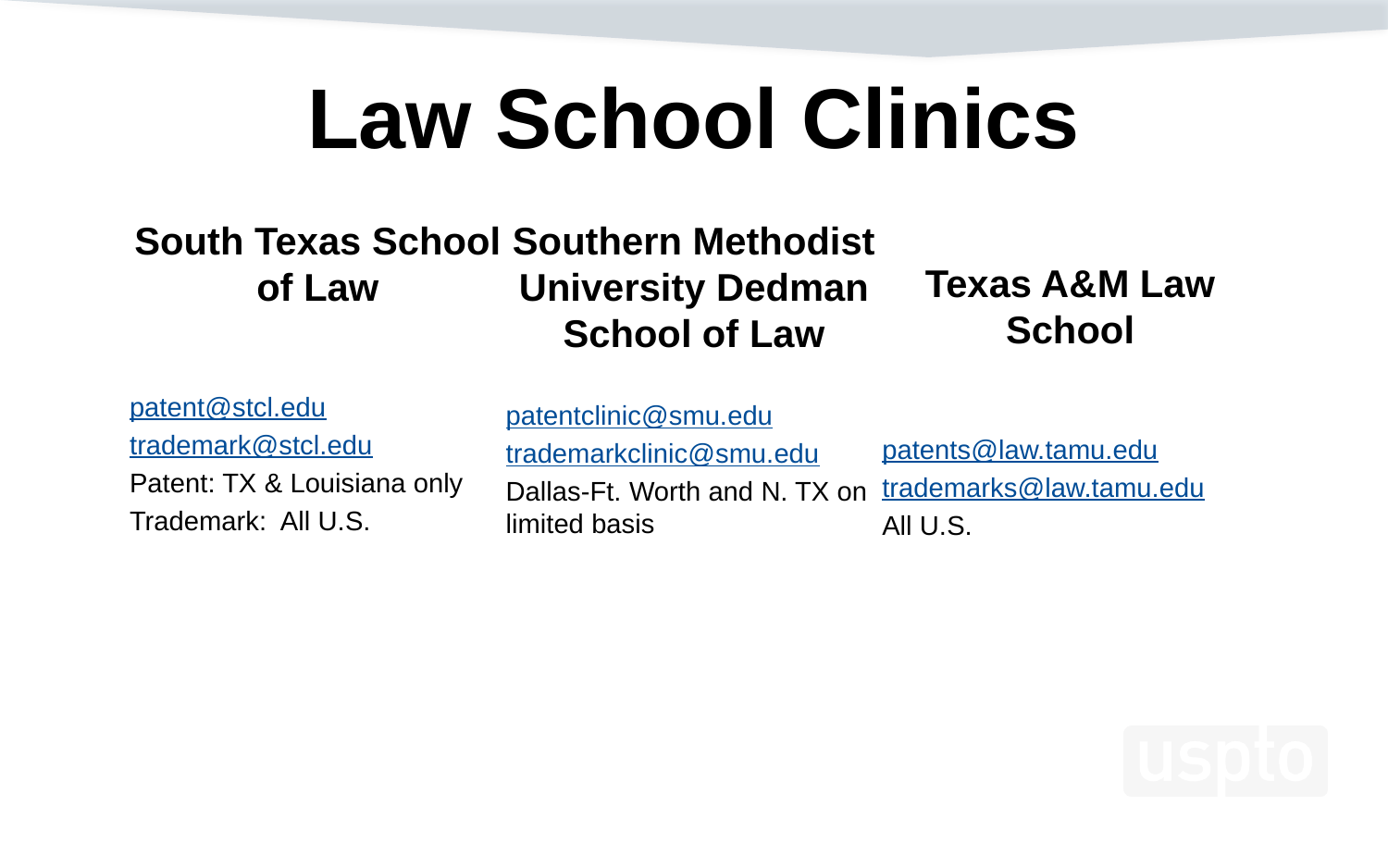

# Law School Clinics
South Texas School of Law

patent@stcl.edu
trademark@stcl.edu
Patent: TX & Louisiana only
Trademark:  All U.S.

Southern Methodist University Dedman School of Law

patentclinic@smu.edu
trademarkclinic@smu.edu
Dallas-Ft. Worth and N. TX on limited basis

Texas A&M Law School

patents@law.tamu.edu
trademarks@law.tamu.edu
All U.S.